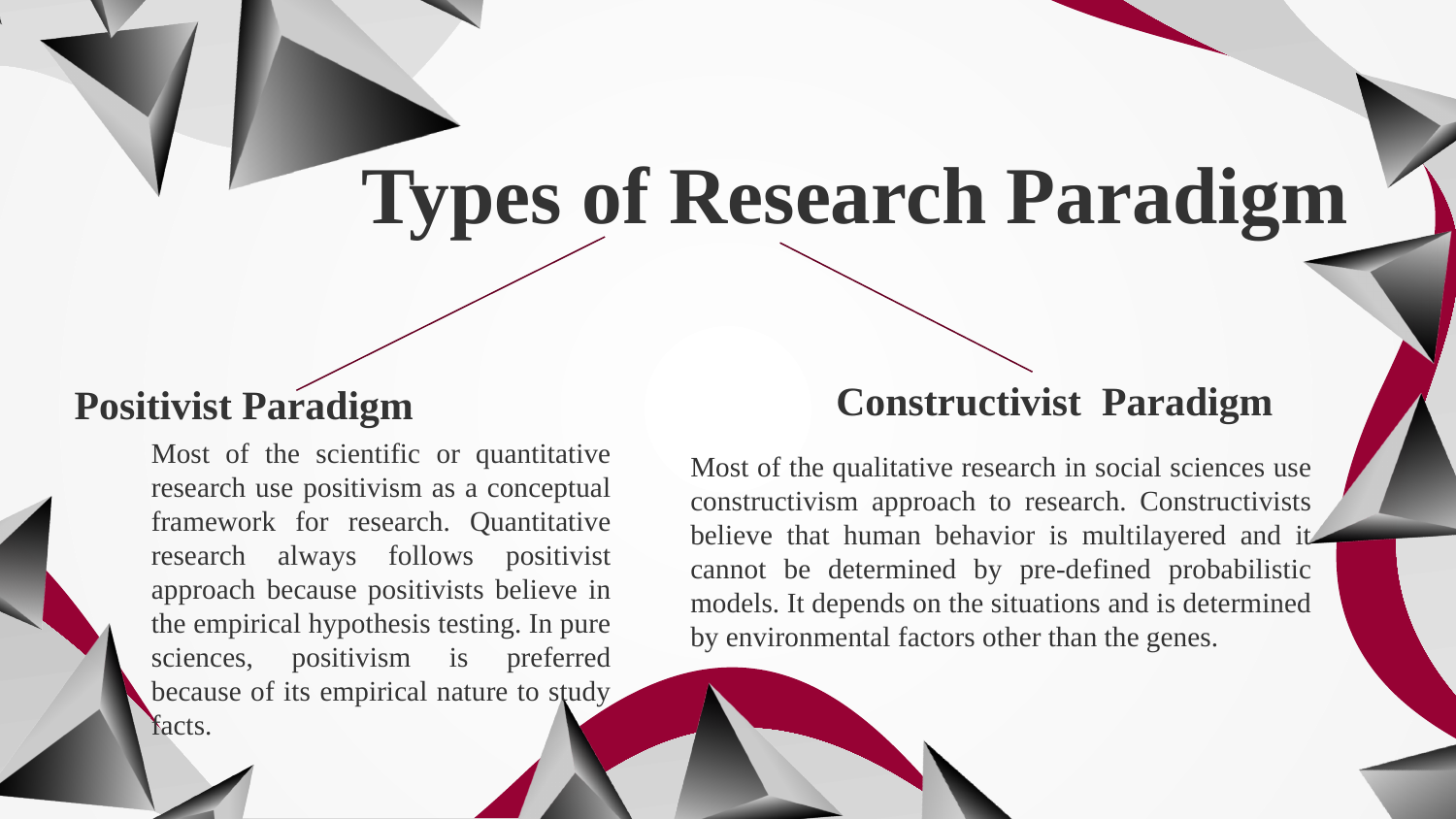

Types of Research Paradigm
Constructivist  Paradigm
Positivist Paradigm
Most of the scientific or quantitative research use positivism as a conceptual framework for research. Quantitative research always follows positivist approach because positivists believe in the empirical hypothesis testing. In pure sciences, positivism is preferred because of its empirical nature to study facts.
Most of the qualitative research in social sciences use constructivism approach to research. Constructivists believe that human behavior is multilayered and it cannot be determined by pre-defined probabilistic models. It depends on the situations and is determined by environmental factors other than the genes.